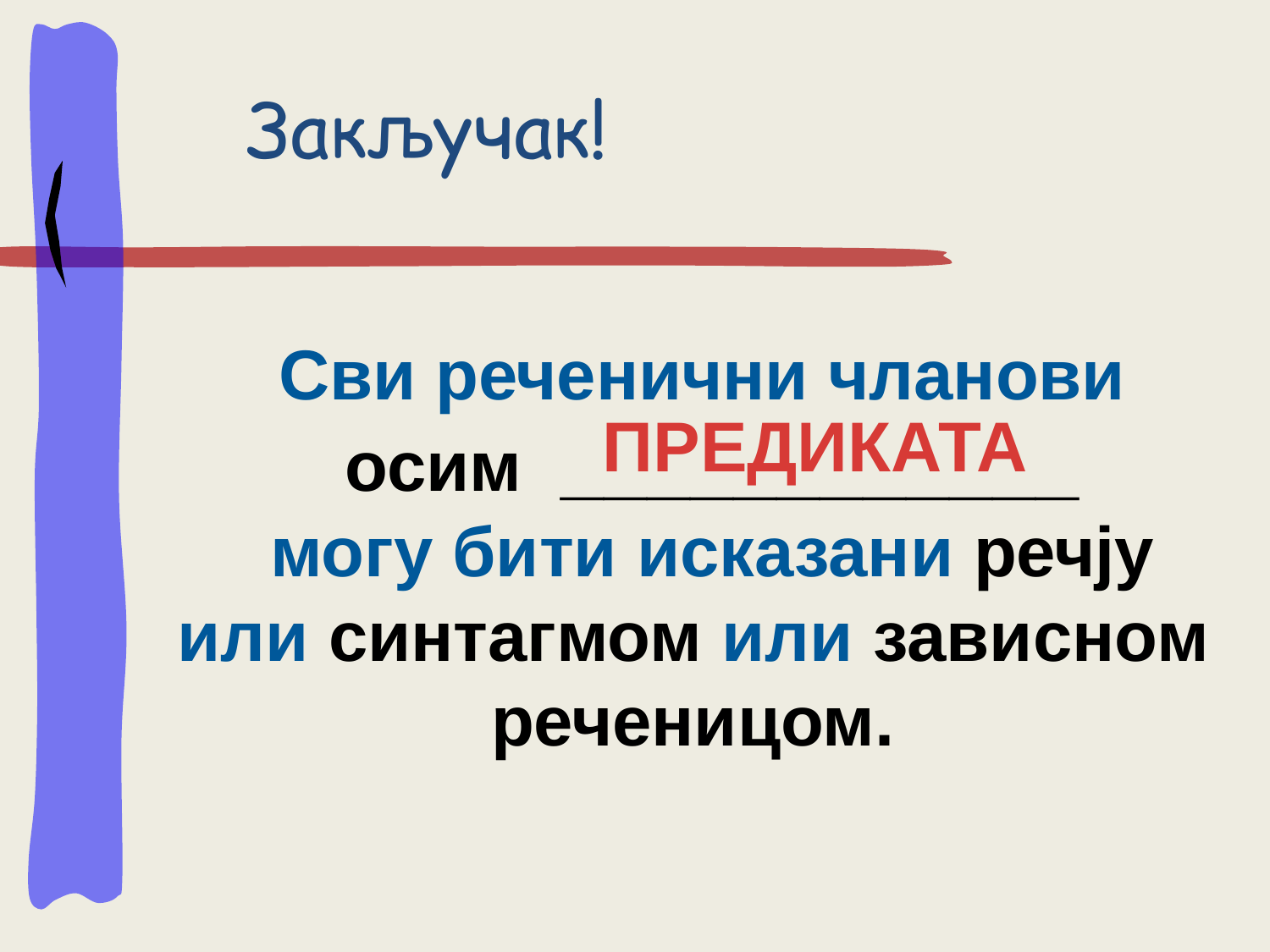

Закључак!
Сви реченични чланови
осим  ____________
могу бити исказани речју или синтагмом или зависном реченицом.

 ПРЕДИКАТА